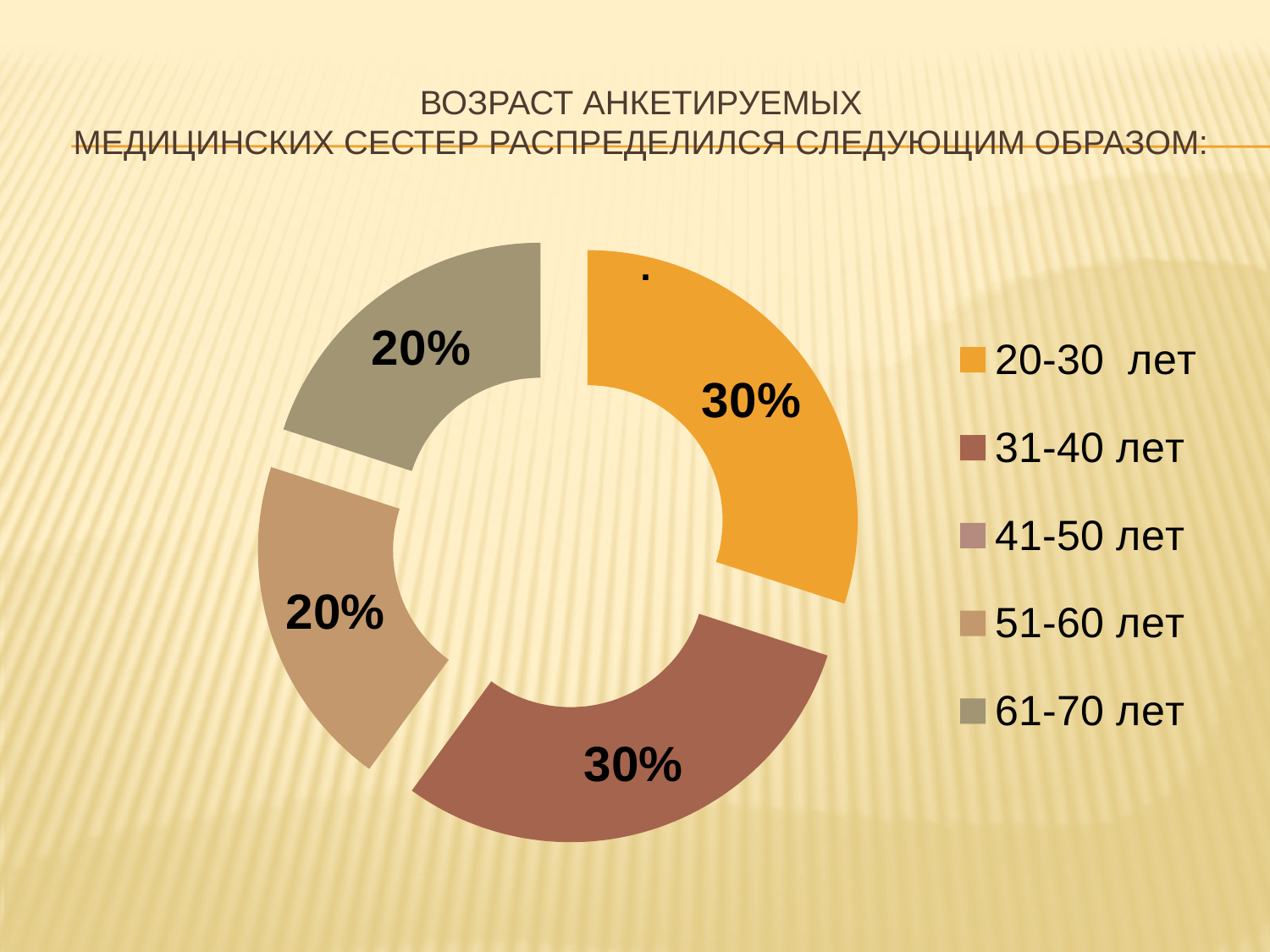

# Возраст анкетируемых медицинских сестер распределился следующим образом:

### Chart:

| Category | . |
|---|---|
| 20-30  лет | 0.30000000000000004 |
| 31-40 лет | 0.30000000000000004 |
| 41-50 лет | 0.0 |
| 51-60 лет | 0.2 |
| 61-70 лет | 0.2 |